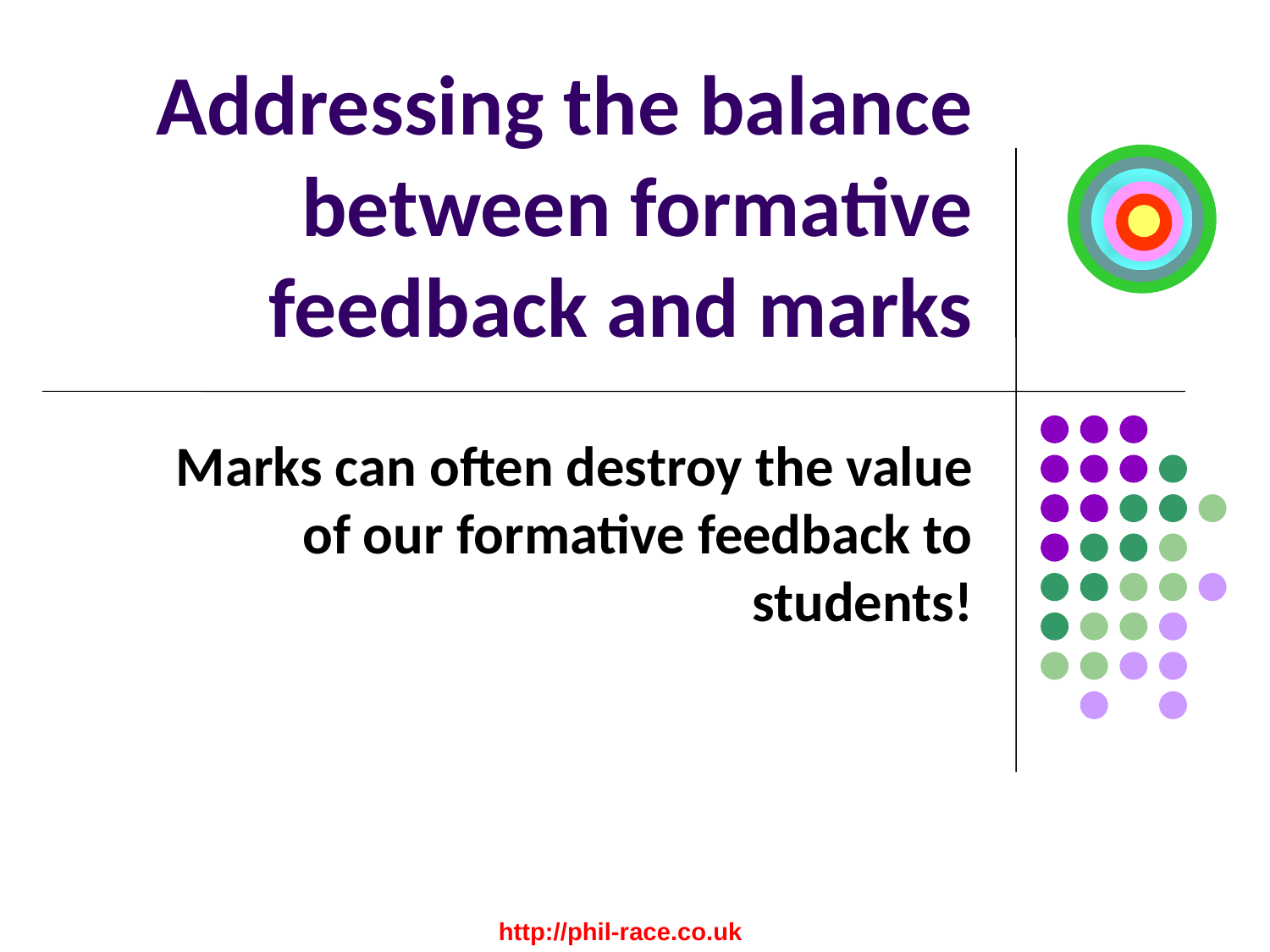

# Addressing the balance between formative feedback and marks
Marks can often destroy the value of our formative feedback to students!
Friday, January 20, 2017
69